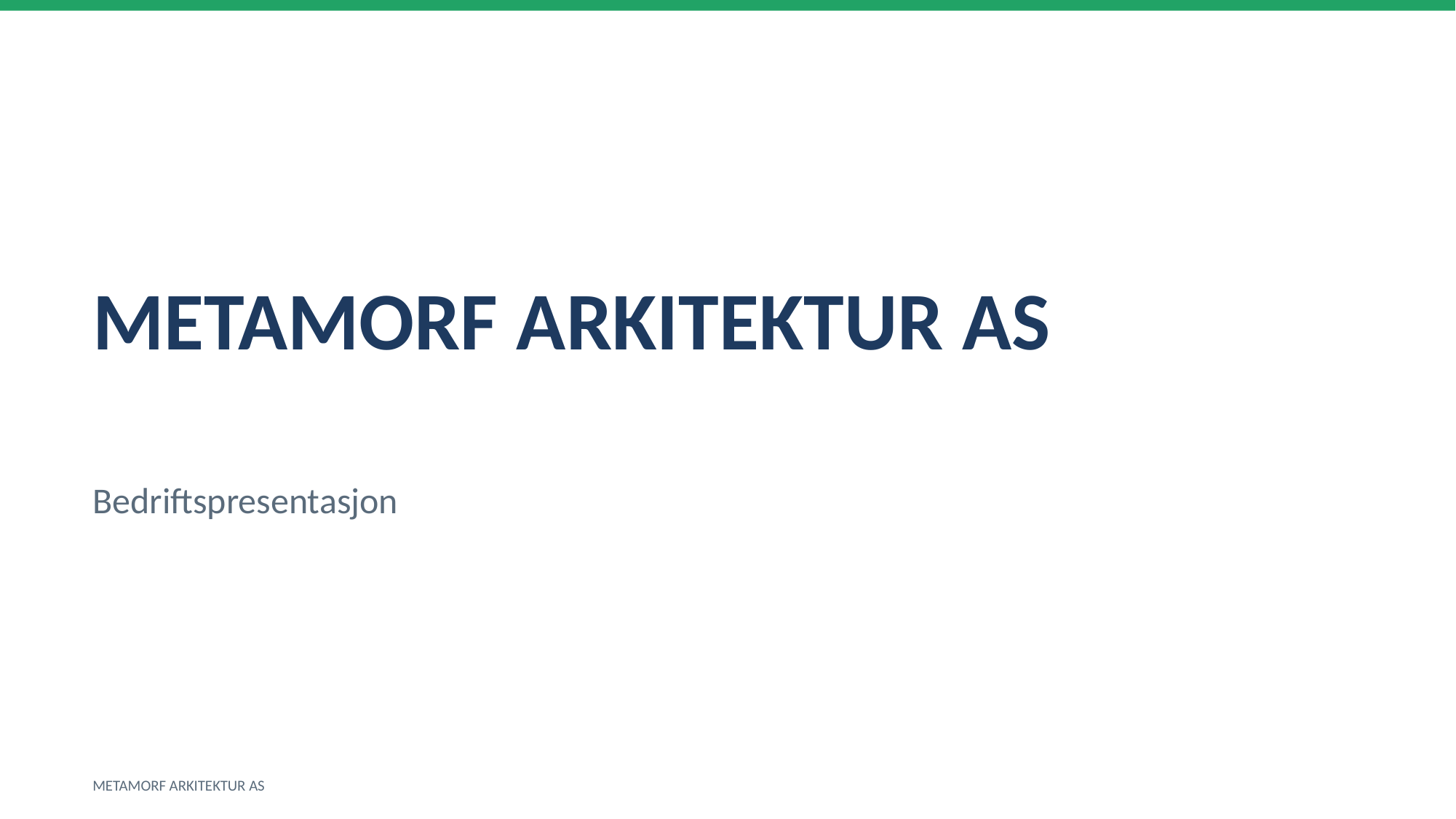

METAMORF ARKITEKTUR AS
Bedriftspresentasjon
METAMORF ARKITEKTUR AS